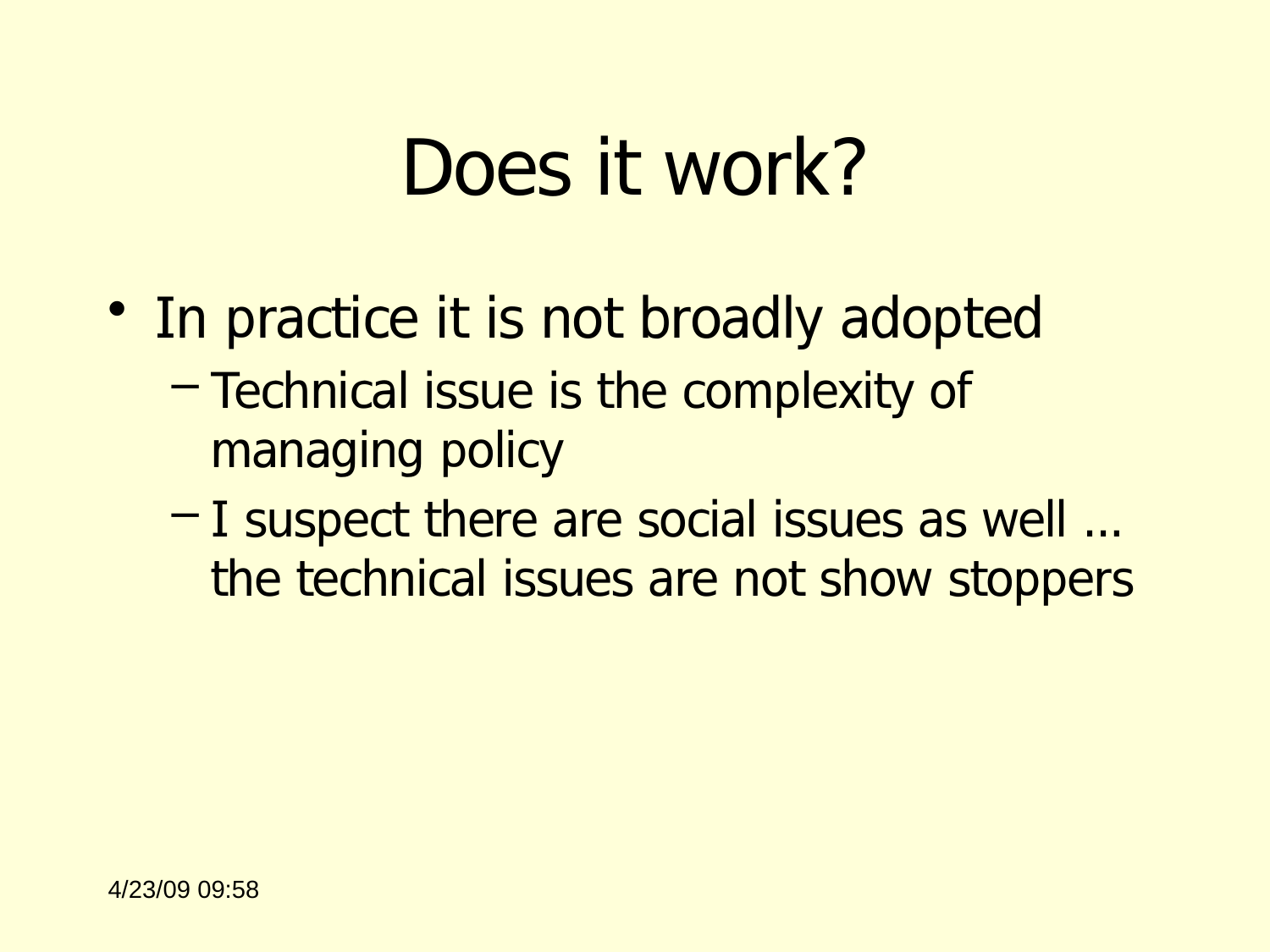

# Does it work?
In practice it is not broadly adopted
Technical issue is the complexity of managing policy
I suspect there are social issues as well … the technical issues are not show stoppers
4/23/09 09:58